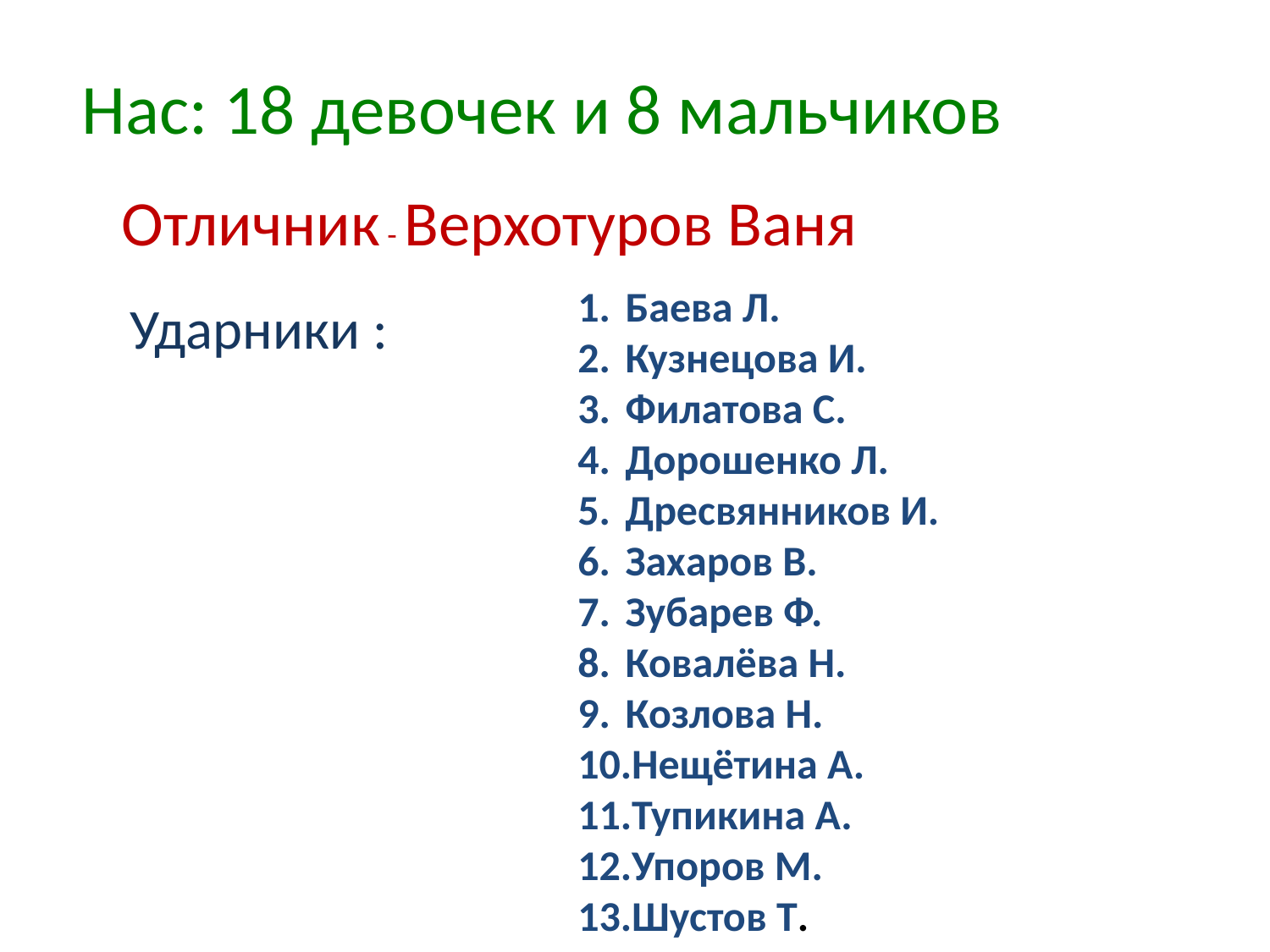

Нас: 18 девочек и 8 мальчиков
Отличник - Верхотуров Ваня
Баева Л.
Кузнецова И.
Филатова С.
Дорошенко Л.
Дресвянников И.
Захаров В.
Зубарев Ф.
Ковалёва Н.
Козлова Н.
Нещётина А.
Тупикина А.
Упоров М.
Шустов Т.
Ударники :